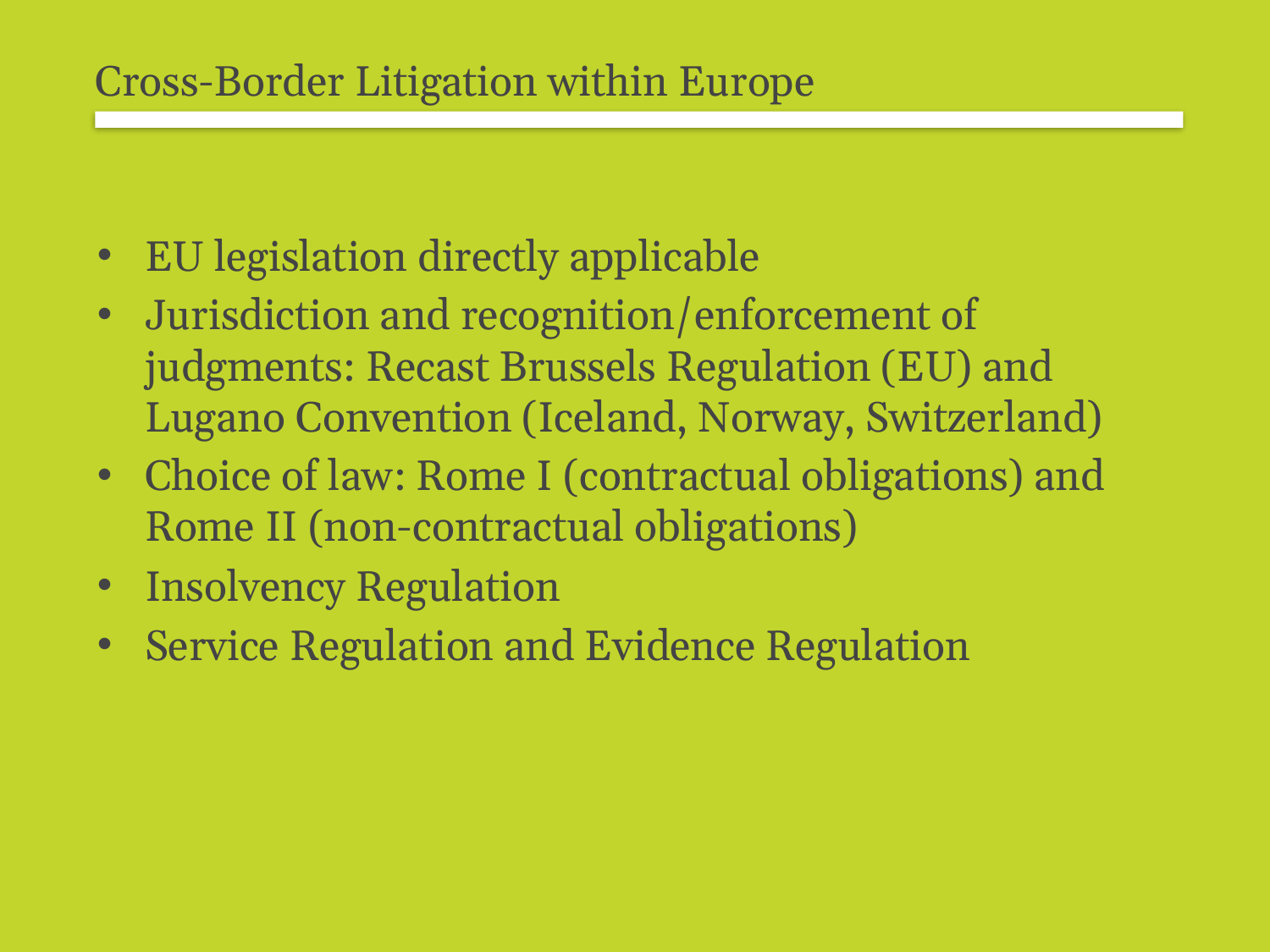

# Cross-Border Litigation within Europe
EU legislation directly applicable
Jurisdiction and recognition/enforcement of judgments: Recast Brussels Regulation (EU) and Lugano Convention (Iceland, Norway, Switzerland)
Choice of law: Rome I (contractual obligations) and Rome II (non-contractual obligations)
Insolvency Regulation
Service Regulation and Evidence Regulation